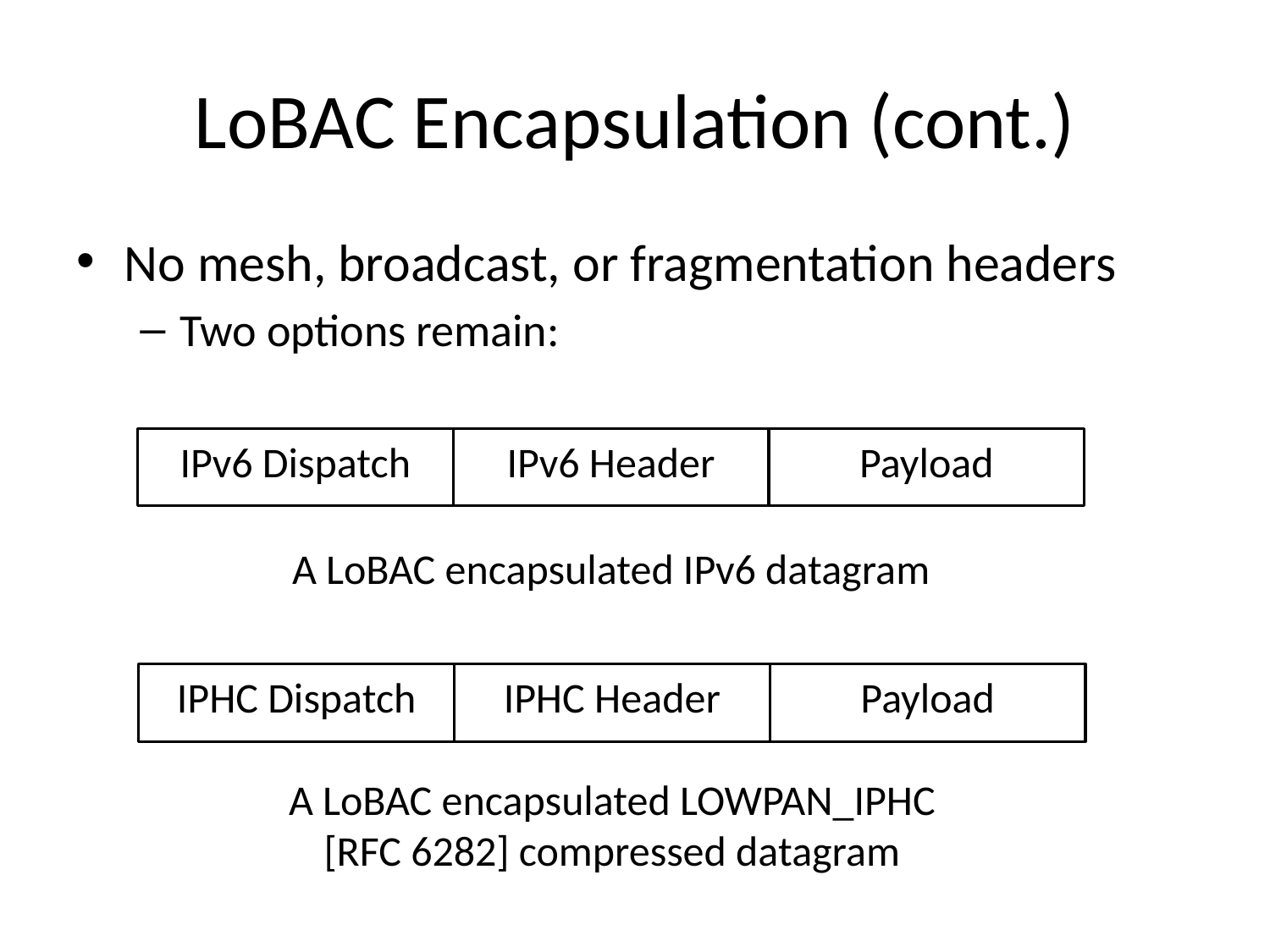

# LoBAC Encapsulation (cont.)
No mesh, broadcast, or fragmentation headers
Two options remain:
IPv6 Dispatch
IPv6 Header
Payload
A LoBAC encapsulated IPv6 datagram
IPHC Dispatch
IPHC Header
Payload
A LoBAC encapsulated LOWPAN_IPHC
[RFC 6282] compressed datagram